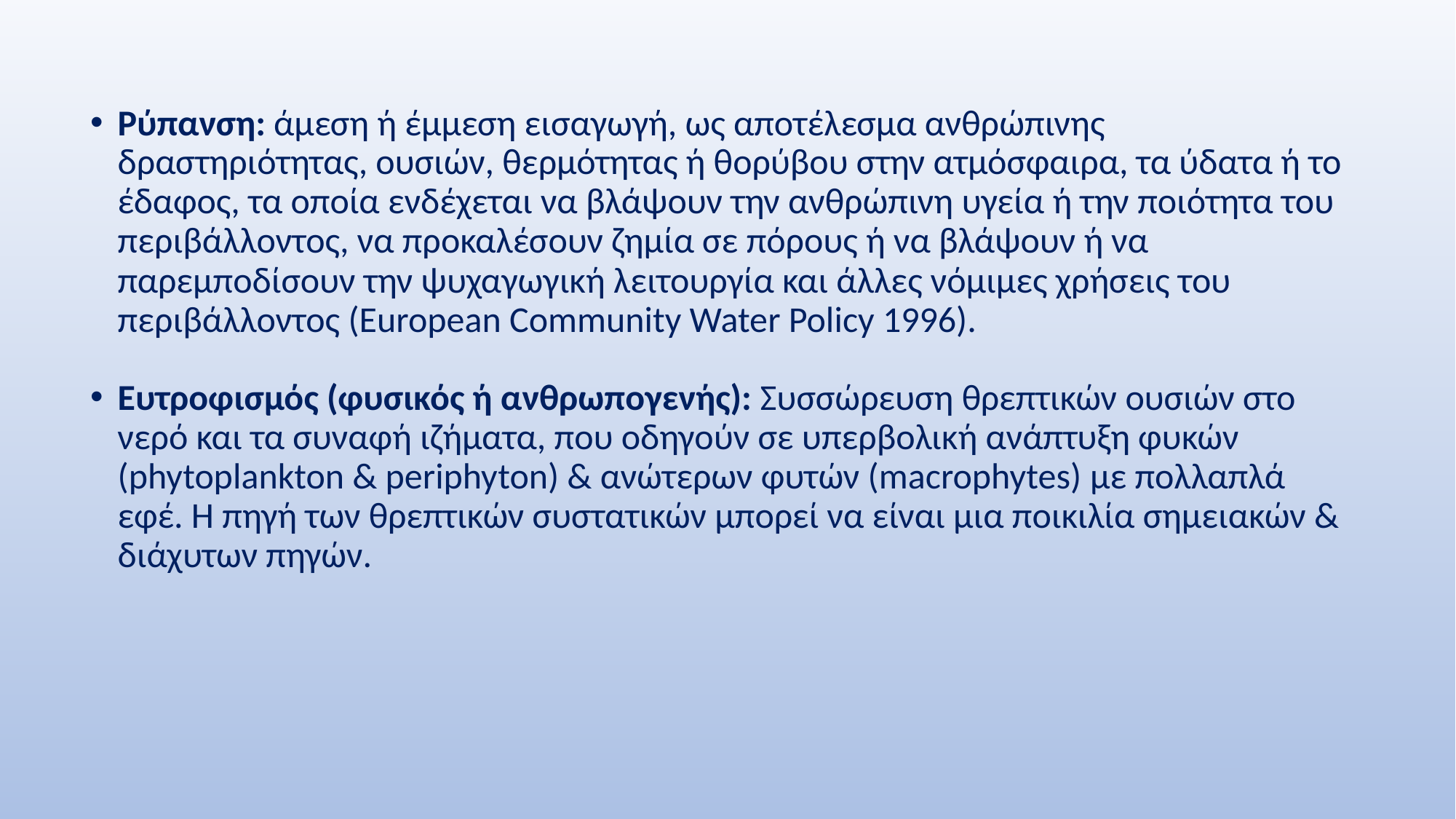

Ρύπανση: άμεση ή έμμεση εισαγωγή, ως αποτέλεσμα ανθρώπινης δραστηριότητας, ουσιών, θερμότητας ή θορύβου στην ατμόσφαιρα, τα ύδατα ή το έδαφος, τα οποία ενδέχεται να βλάψουν την ανθρώπινη υγεία ή την ποιότητα του περιβάλλοντος, να προκαλέσουν ζημία σε πόρους ή να βλάψουν ή να παρεμποδίσουν την ψυχαγωγική λειτουργία και άλλες νόμιμες χρήσεις του περιβάλλοντος (European Community Water Policy 1996).

Ευτροφισμός (φυσικός ή ανθρωπογενής): Συσσώρευση θρεπτικών ουσιών στο νερό και τα συναφή ιζήματα, που οδηγούν σε υπερβολική ανάπτυξη φυκών (phytoplankton & periphyton) & ανώτερων φυτών (macrophytes) με πολλαπλά εφέ. Η πηγή των θρεπτικών συστατικών μπορεί να είναι μια ποικιλία σημειακών & διάχυτων πηγών.